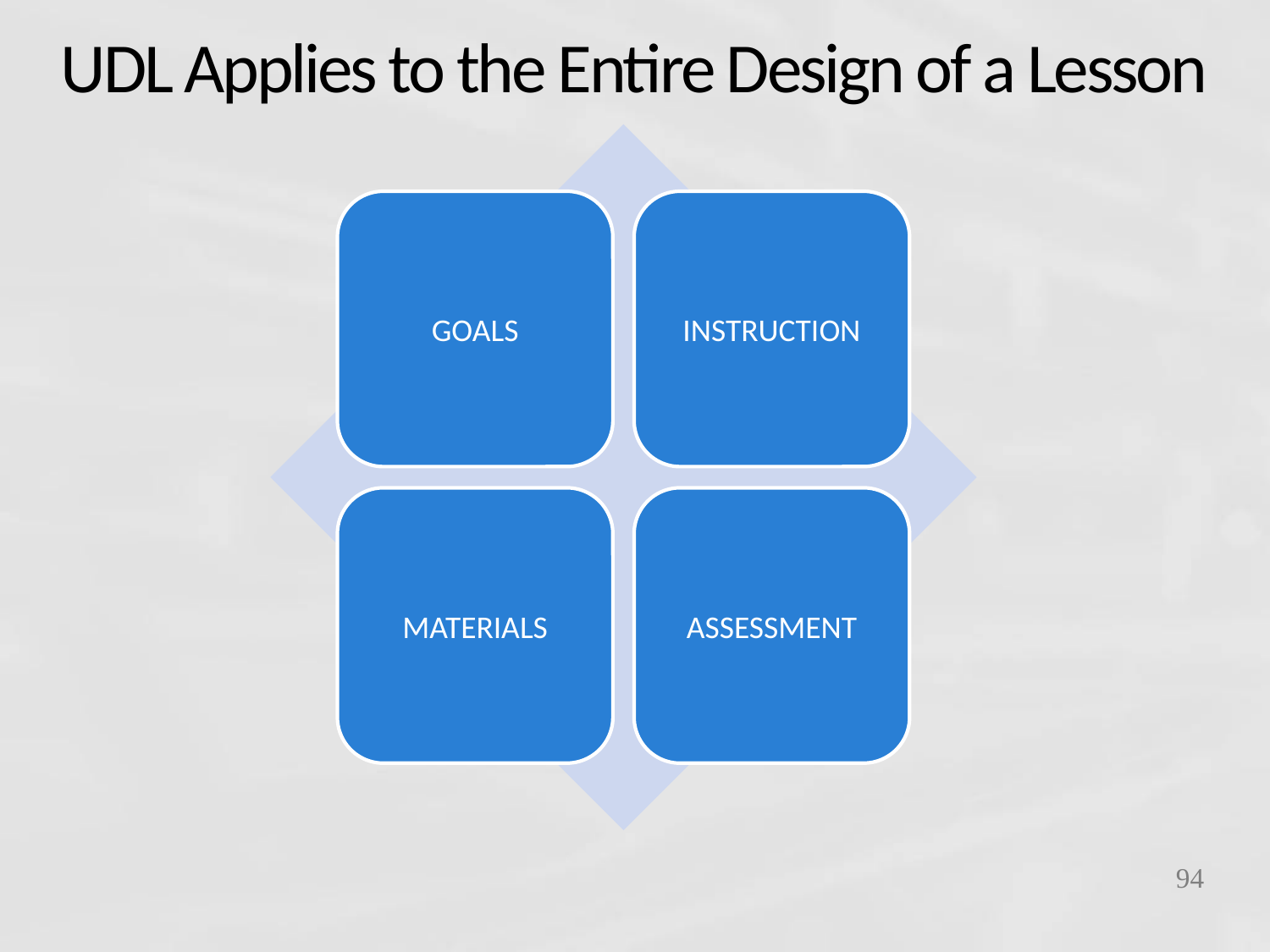

# UDL Applies to the Entire Design of a Lesson
GOALS
INSTRUCTION
MATERIALS
ASSESSMENT
94